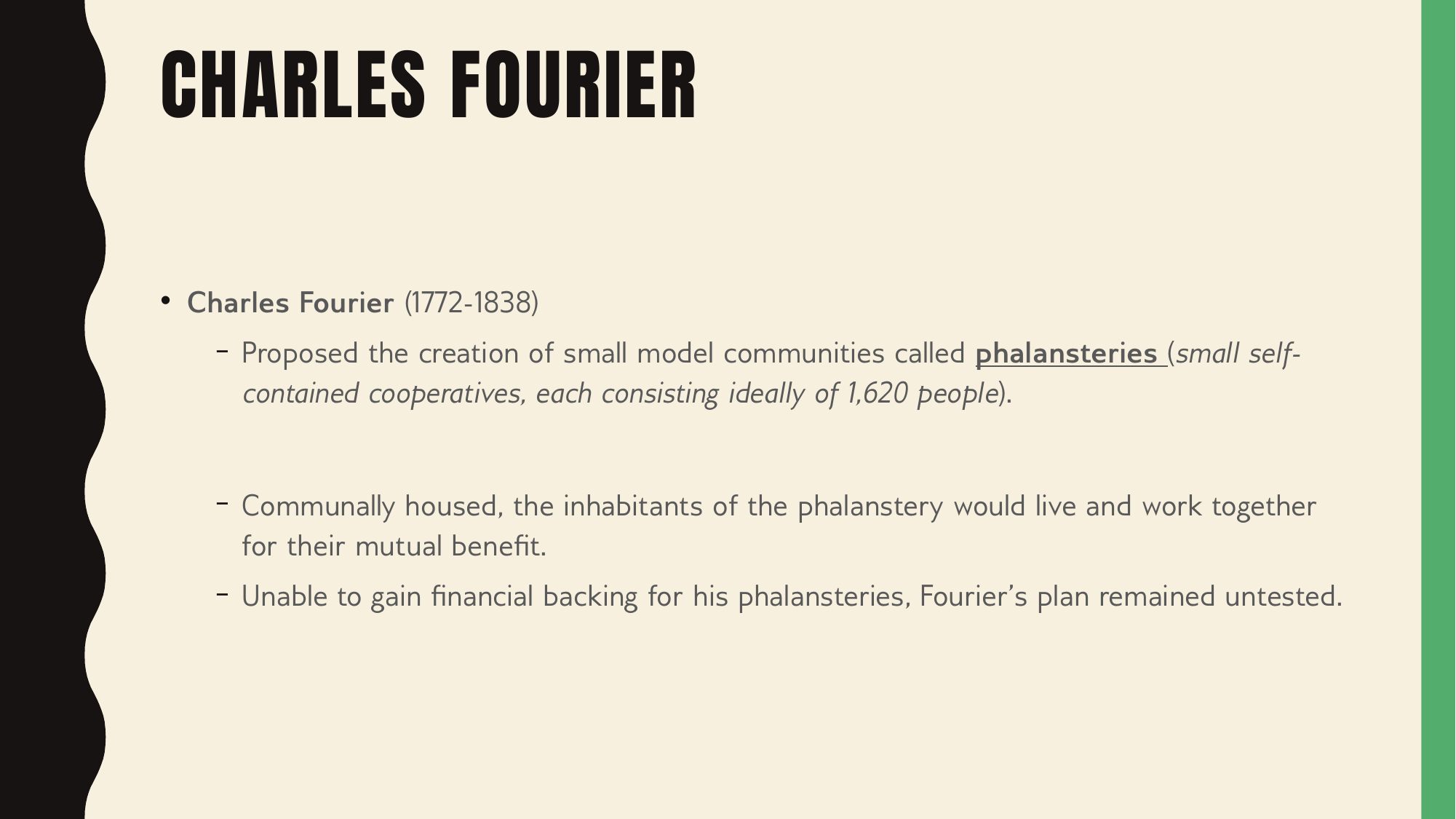

# Charles Fourier
Charles Fourier (1772-1838)
Proposed the creation of small model communities called phalansteries (small self-contained cooperatives, each consisting ideally of 1,620 people).

Communally housed, the inhabitants of the phalanstery would live and work together for their mutual benefit.
Unable to gain financial backing for his phalansteries, Fourier’s plan remained untested.